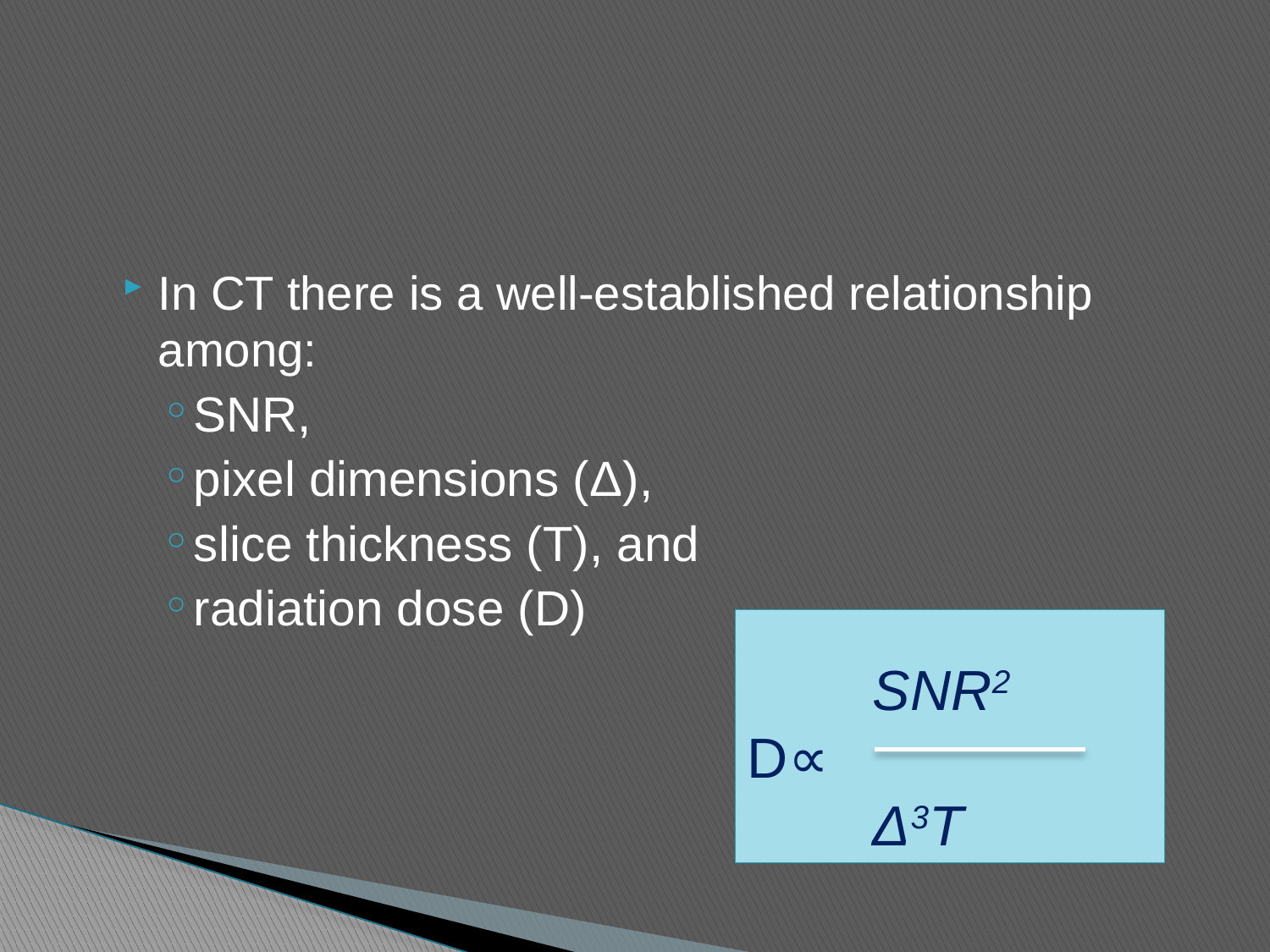

#
In CT there is a well-established relationship among:
SNR,
pixel dimensions (Δ),
slice thickness (T), and
radiation dose (D)

        SNR2
D∝
        Δ3T